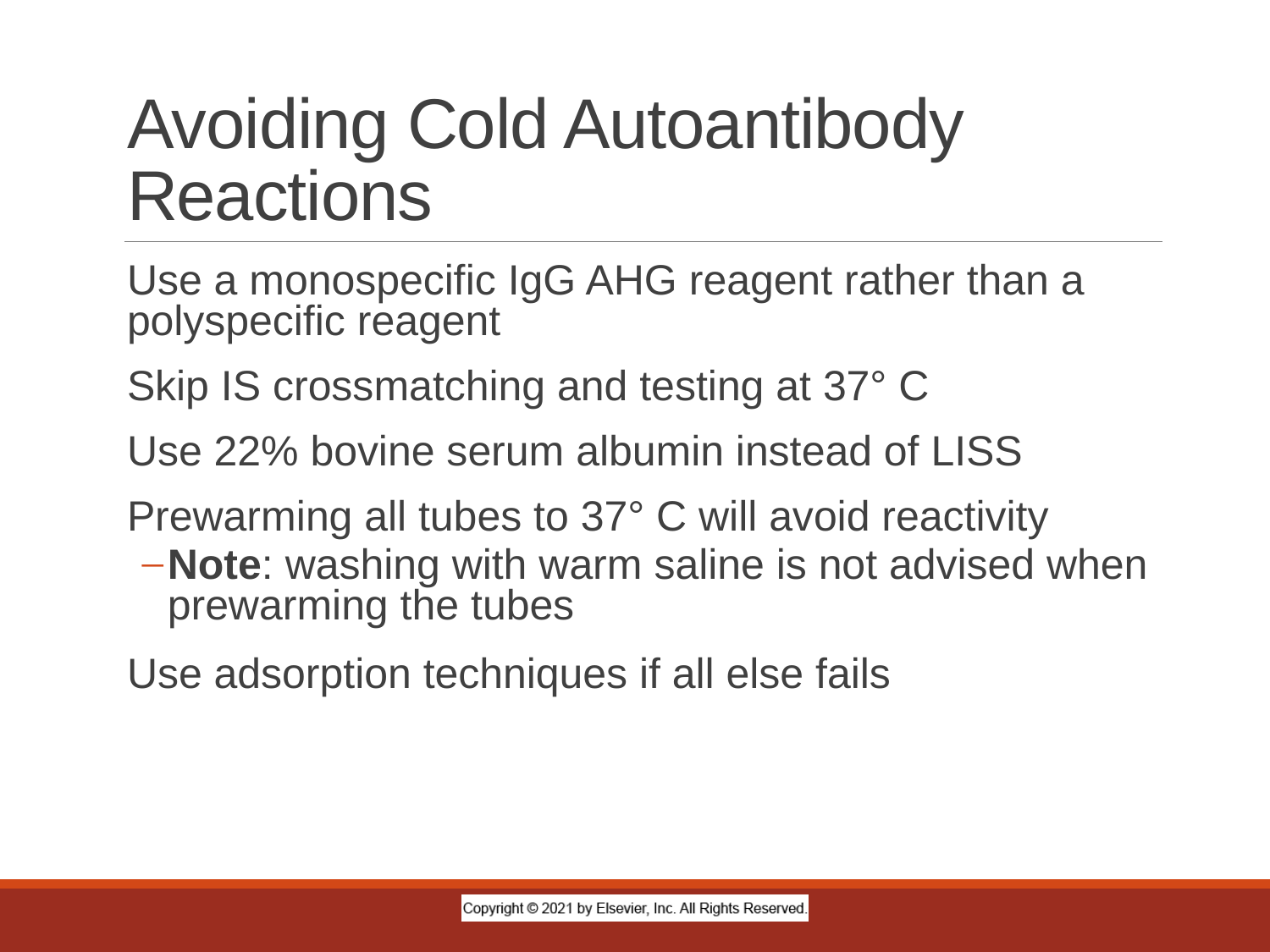

# Avoiding Cold Autoantibody Reactions
Use a monospecific IgG AHG reagent rather than a polyspecific reagent
Skip IS crossmatching and testing at 37° C
Use 22% bovine serum albumin instead of LISS
Prewarming all tubes to 37° C will avoid reactivity
Note: washing with warm saline is not advised when prewarming the tubes
Use adsorption techniques if all else fails